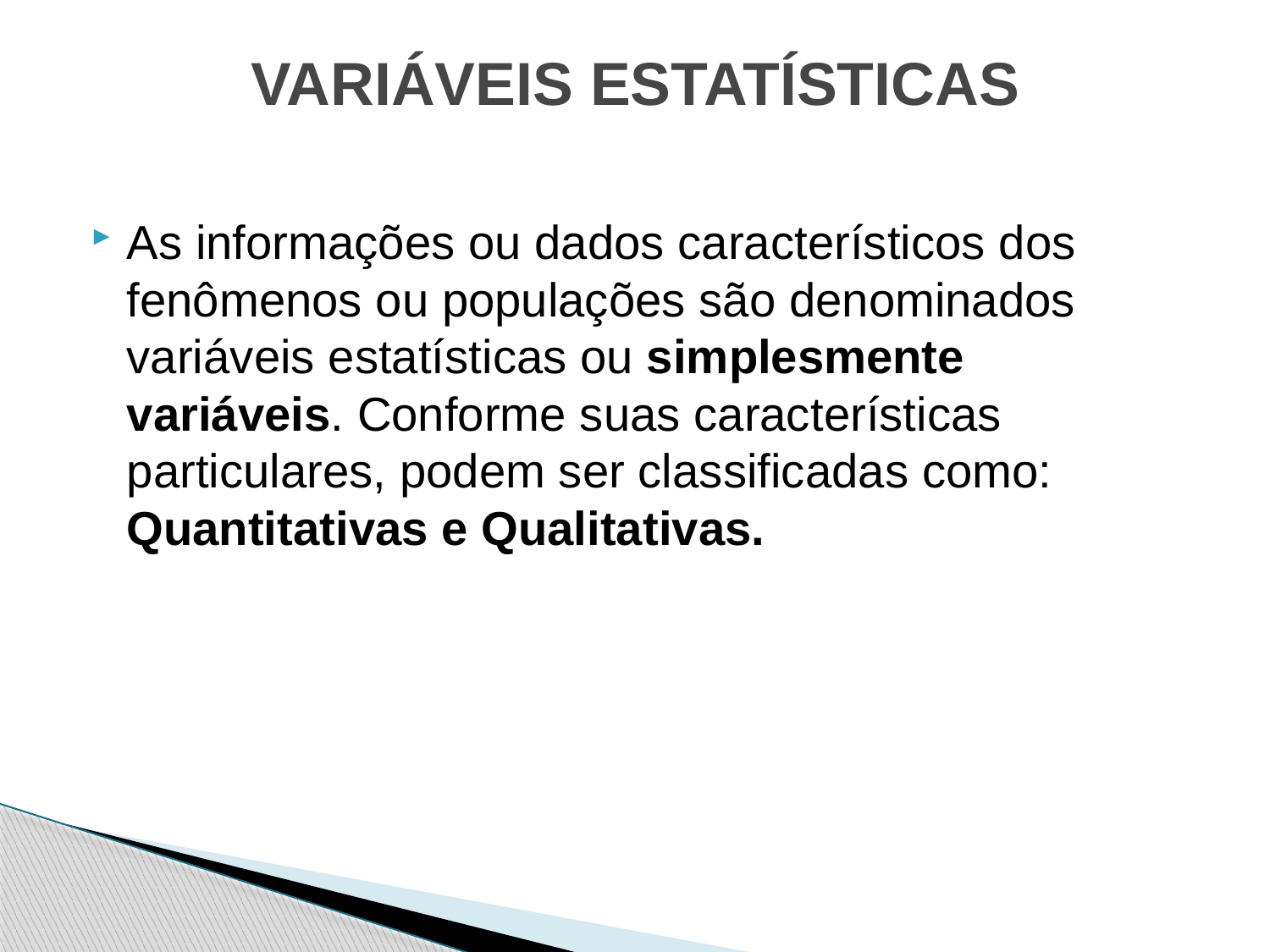

# VARIÁVEIS ESTATÍSTICAS
As informações ou dados característicos dos fenômenos ou populações são denominados variáveis estatísticas ou simplesmente variáveis. Conforme suas características particulares, podem ser classificadas como:  Quantitativas e Qualitativas.